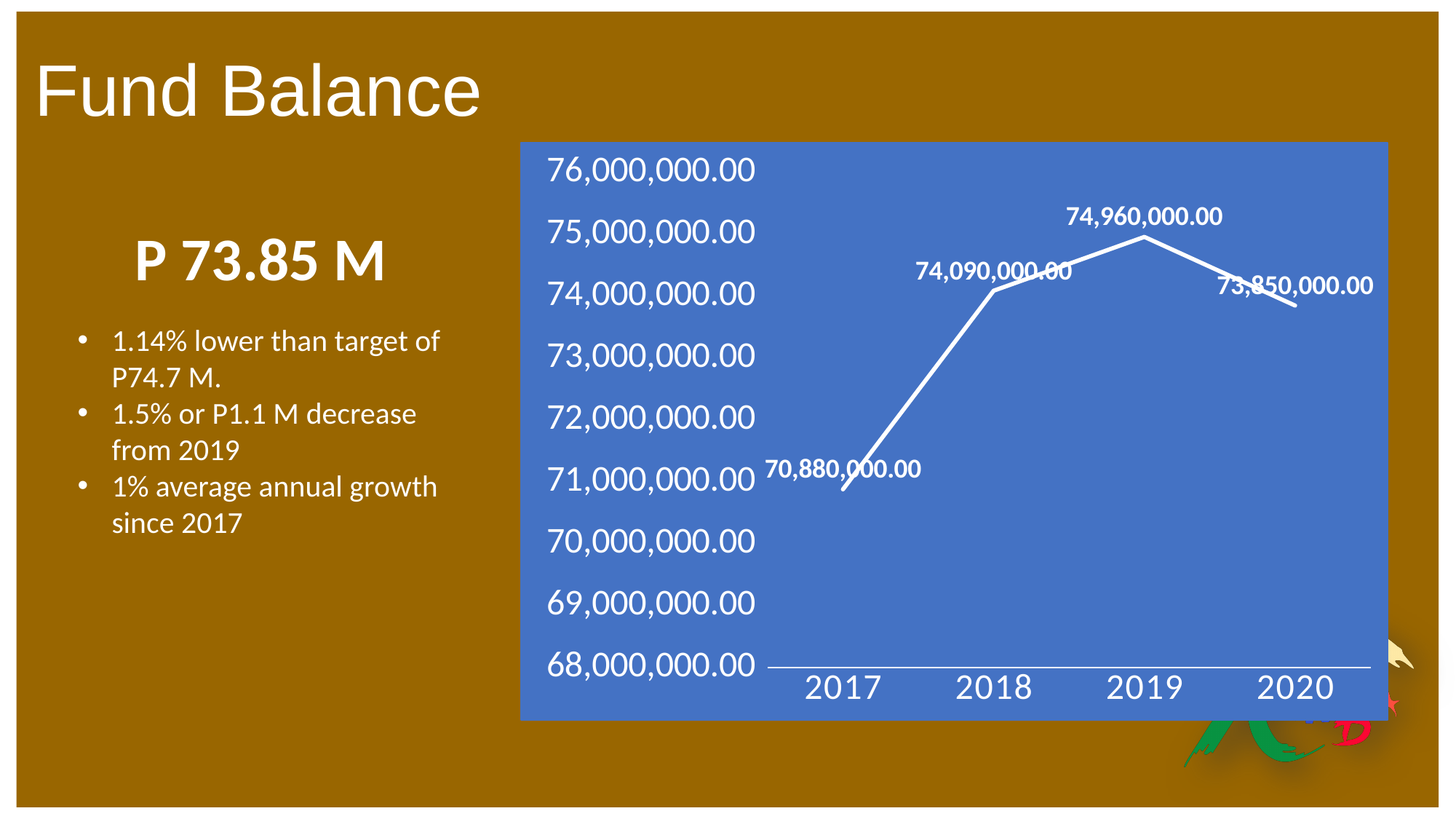

# Fund Balance

### Chart

| Category |  |
|---|---|
| 2017 | 70880000.0 |
| 2018 | 74090000.0 |
| 2019 | 74960000.0 |
| 2020 | 73850000.0 |
P 73.85 M
1.14% lower than target of P74.7 M.
1.5% or P1.1 M decrease from 2019
1% average annual growth since 2017